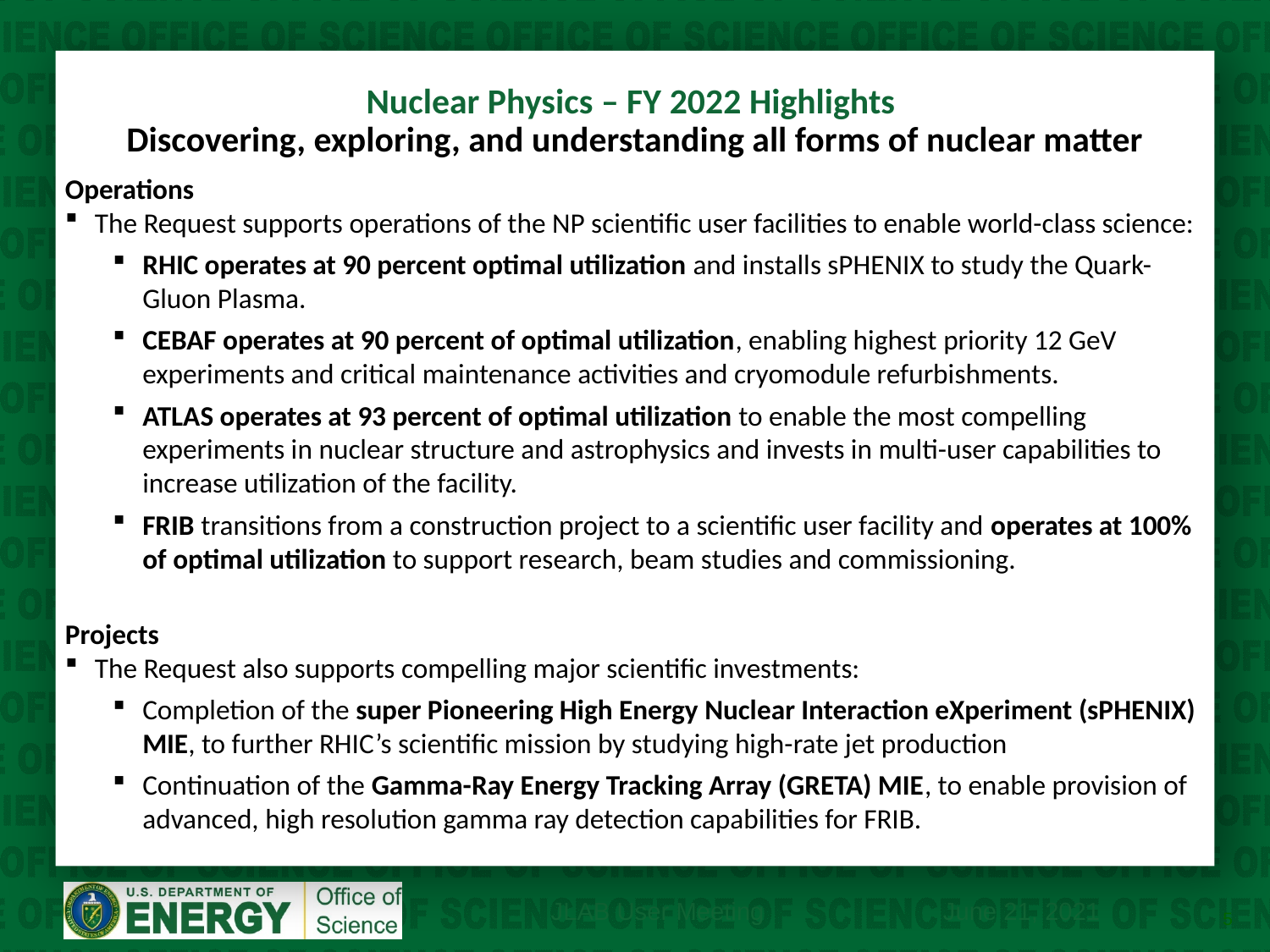

# Nuclear Physics – FY 2022 Highlights Discovering, exploring, and understanding all forms of nuclear matter
Operations
The Request supports operations of the NP scientific user facilities to enable world-class science:
RHIC operates at 90 percent optimal utilization and installs sPHENIX to study the Quark-Gluon Plasma.
CEBAF operates at 90 percent of optimal utilization, enabling highest priority 12 GeV experiments and critical maintenance activities and cryomodule refurbishments.
ATLAS operates at 93 percent of optimal utilization to enable the most compelling experiments in nuclear structure and astrophysics and invests in multi-user capabilities to increase utilization of the facility.
FRIB transitions from a construction project to a scientific user facility and operates at 100% of optimal utilization to support research, beam studies and commissioning.

Projects
The Request also supports compelling major scientific investments:
Completion of the super Pioneering High Energy Nuclear Interaction eXperiment (sPHENIX) MIE, to further RHIC’s scientific mission by studying high-rate jet production
Continuation of the Gamma-Ray Energy Tracking Array (GRETA) MIE, to enable provision of advanced, high resolution gamma ray detection capabilities for FRIB.